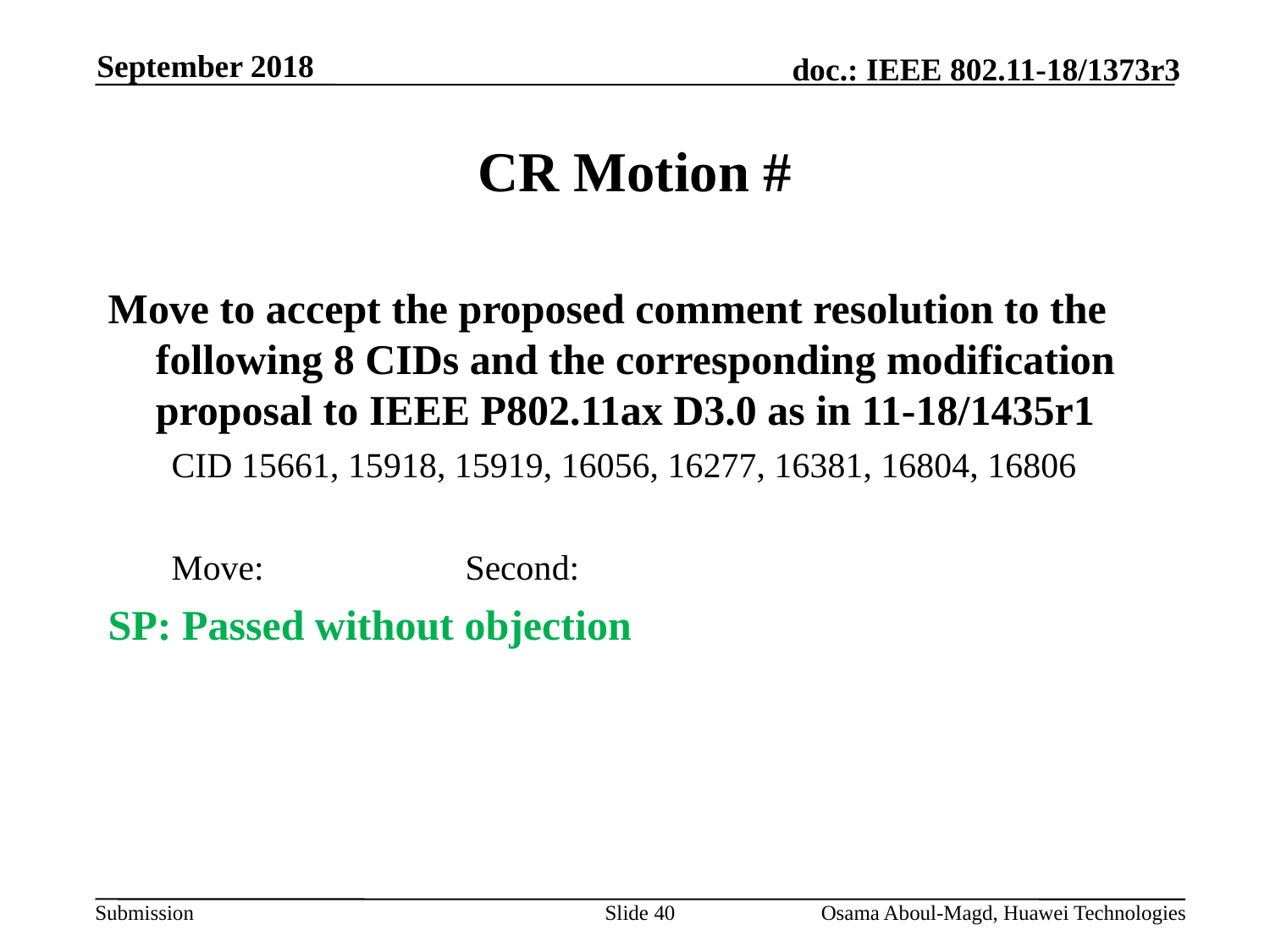

September 2018
# CR Motion #
Move to accept the proposed comment resolution to the following 8 CIDs and the corresponding modification proposal to IEEE P802.11ax D3.0 as in 11-18/1435r1
CID 15661, 15918, 15919, 16056, 16277, 16381, 16804, 16806

Move: 		Second:
SP: Passed without objection
Slide 40
Osama Aboul-Magd, Huawei Technologies